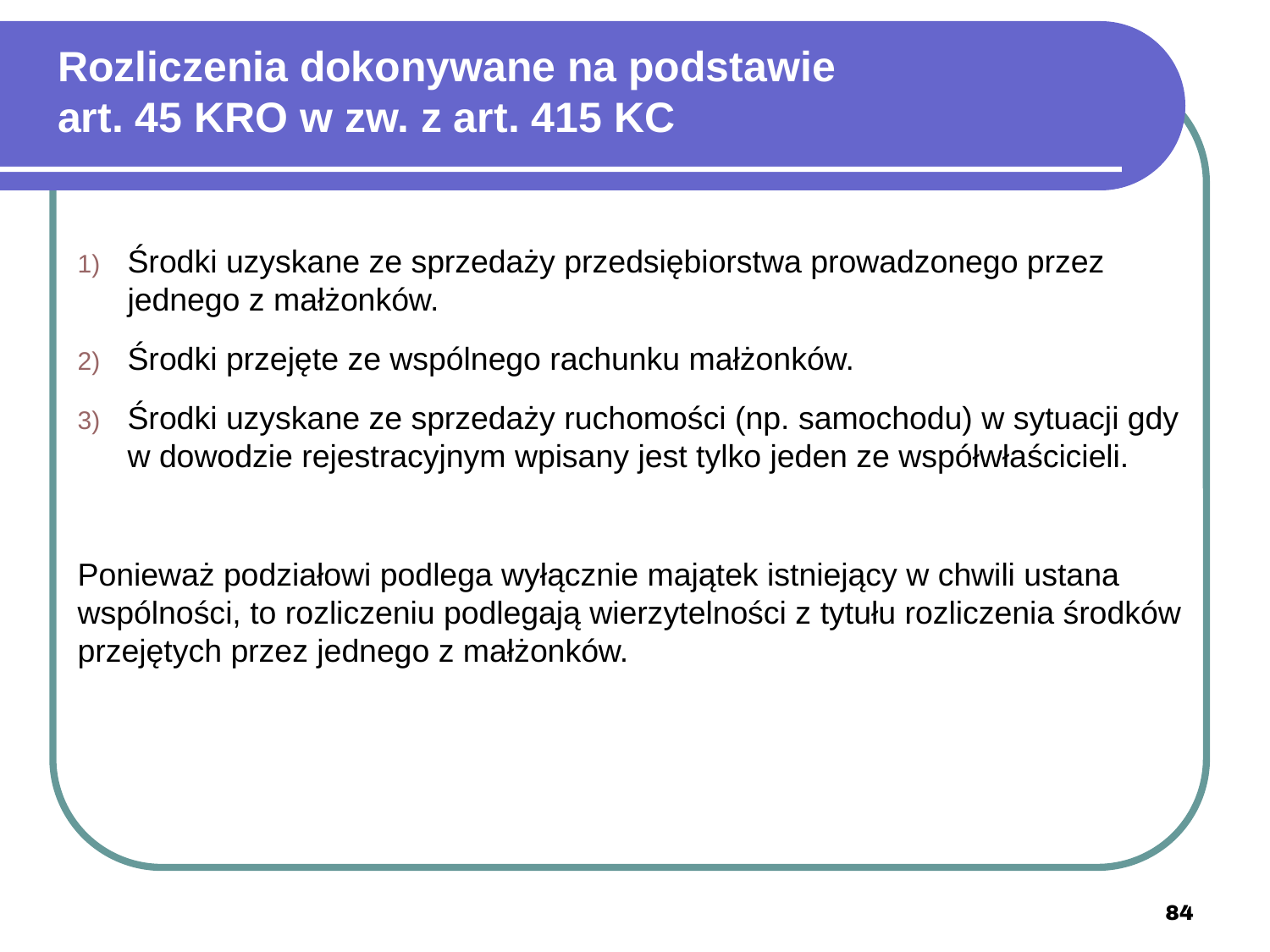

# Rozliczenia dokonywane na podstawie art. 45 KRO w zw. z art. 415 KC
Środki uzyskane ze sprzedaży przedsiębiorstwa prowadzonego przez jednego z małżonków.
Środki przejęte ze wspólnego rachunku małżonków.
Środki uzyskane ze sprzedaży ruchomości (np. samochodu) w sytuacji gdy w dowodzie rejestracyjnym wpisany jest tylko jeden ze współwłaścicieli.

Ponieważ podziałowi podlega wyłącznie majątek istniejący w chwili ustana wspólności, to rozliczeniu podlegają wierzytelności z tytułu rozliczenia środków przejętych przez jednego z małżonków.
84